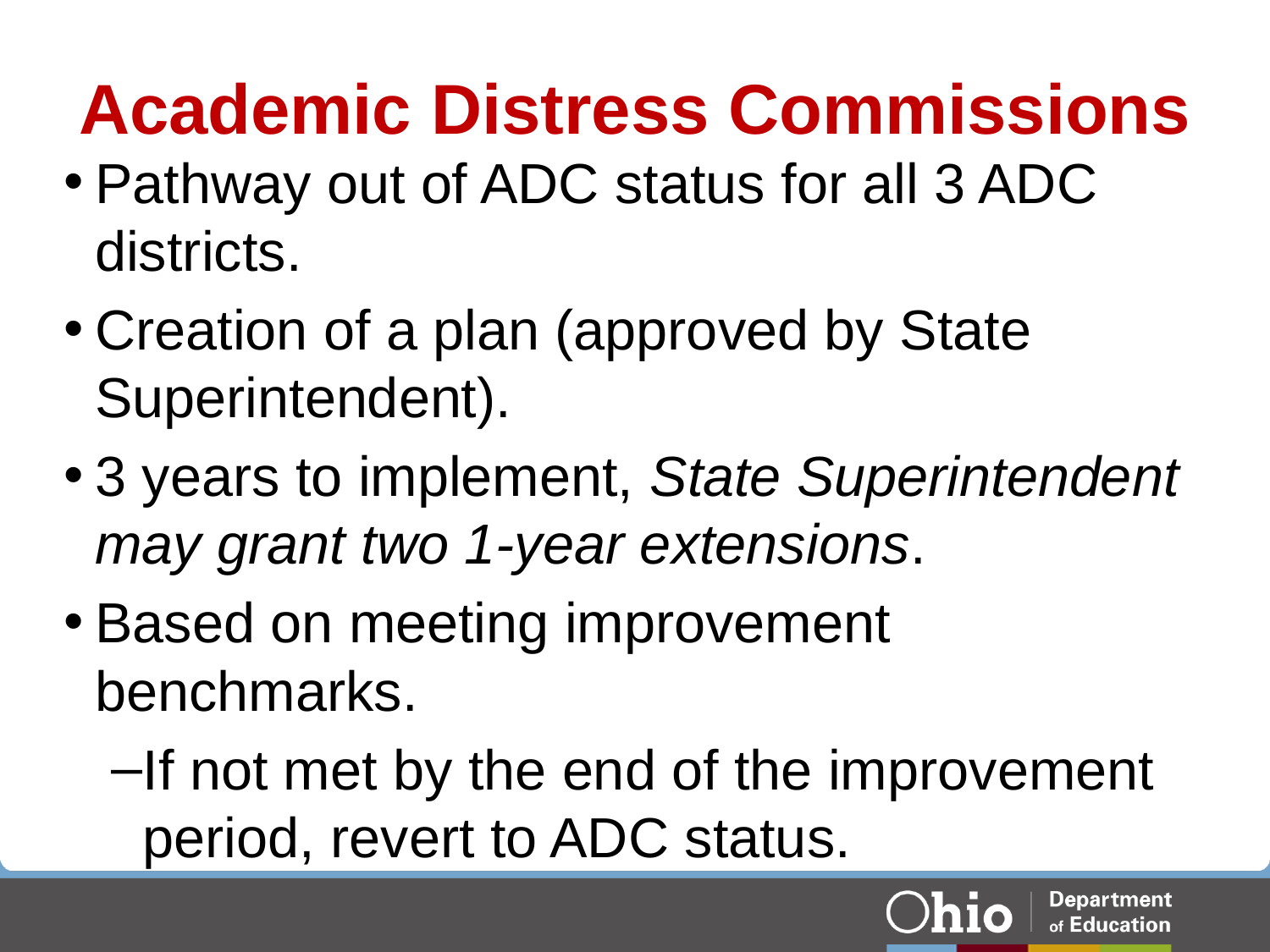

# Academic Distress Commissions
Pathway out of ADC status for all 3 ADC districts.
Creation of a plan (approved by State Superintendent).
3 years to implement, State Superintendent may grant two 1-year extensions.
Based on meeting improvement benchmarks.
If not met by the end of the improvement period, revert to ADC status.